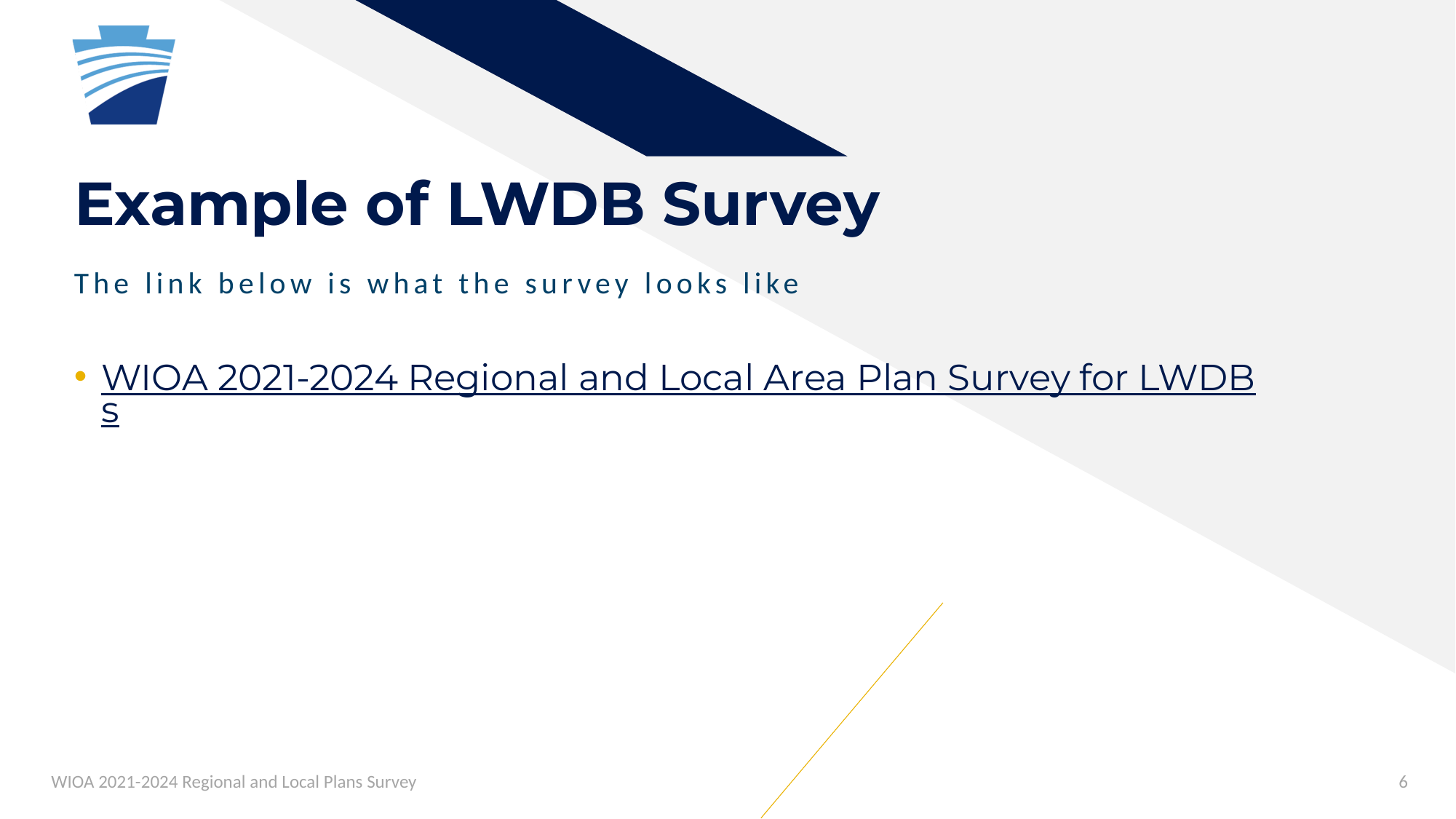

# Example of LWDB Survey
The link below is what the survey looks like
WIOA 2021-2024 Regional and Local Area Plan Survey for LWDBs
WIOA 2021-2024 Regional and Local Plans Survey
6